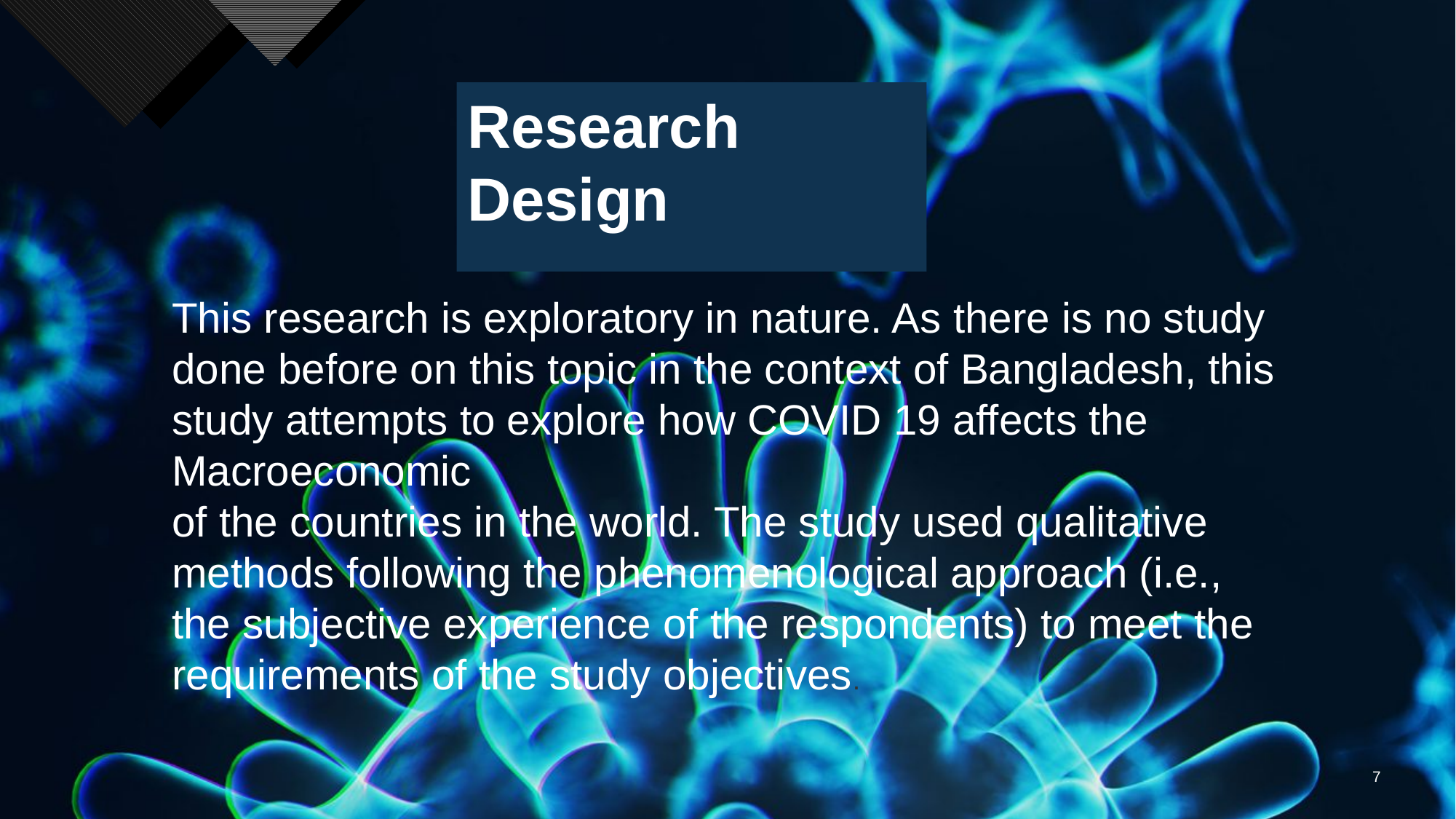

Research Design
This research is exploratory in nature. As there is no study done before on this topic in the context of Bangladesh, this study attempts to explore how COVID 19 affects the Macroeconomic
of the countries in the world. The study used qualitative methods following the phenomenological approach (i.e., the subjective experience of the respondents) to meet the requirements of the study objectives.
7